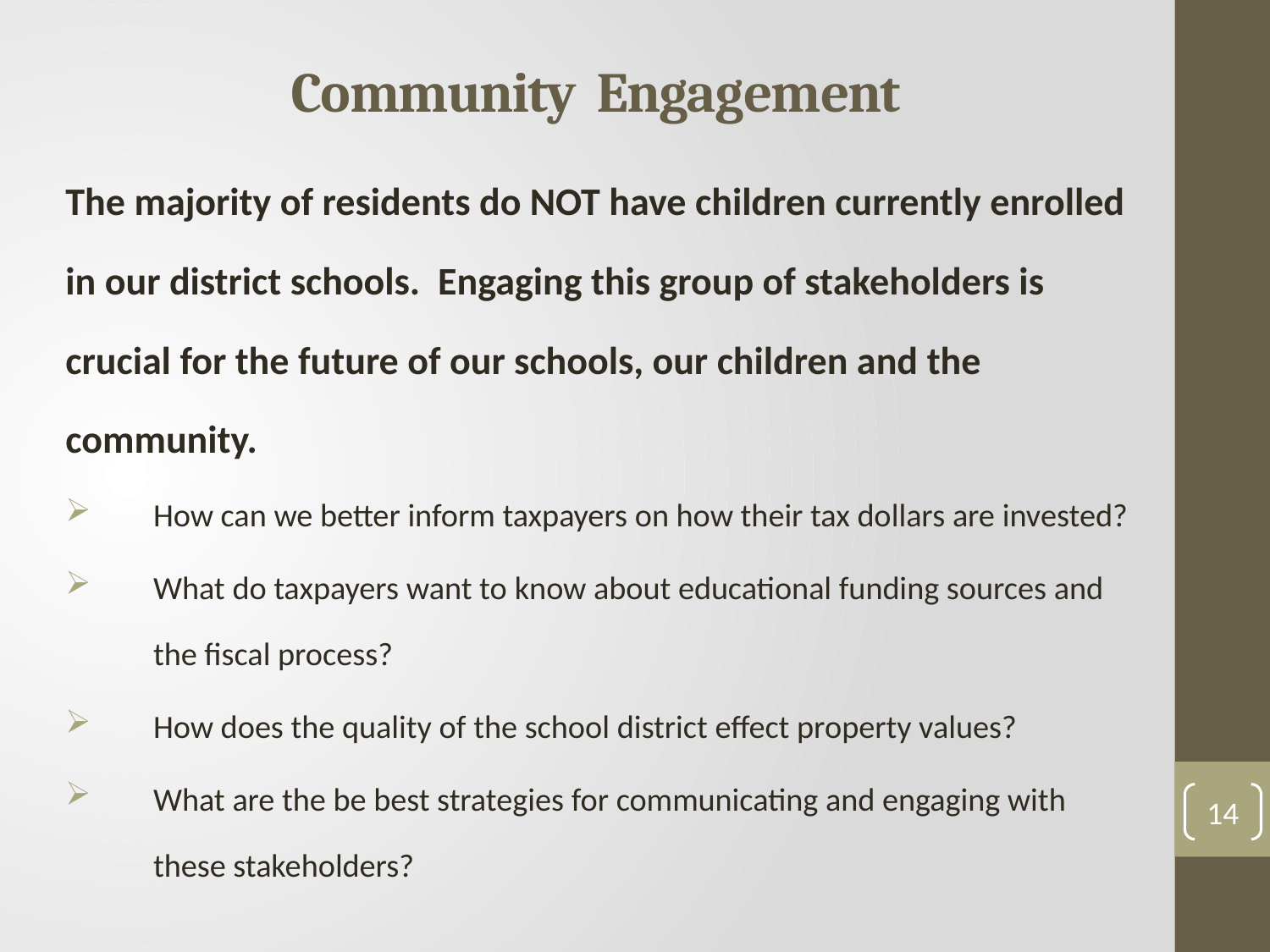

# Community  Engagement
The majority of residents do NOT have children currently enrolled in our district schools.  Engaging this group of stakeholders is crucial for the future of our schools, our children and the community.
How can we better inform taxpayers on how their tax dollars are invested?
What do taxpayers want to know about educational funding sources and the fiscal process?
How does the quality of the school district effect property values?
What are the be best strategies for communicating and engaging with these stakeholders?

14